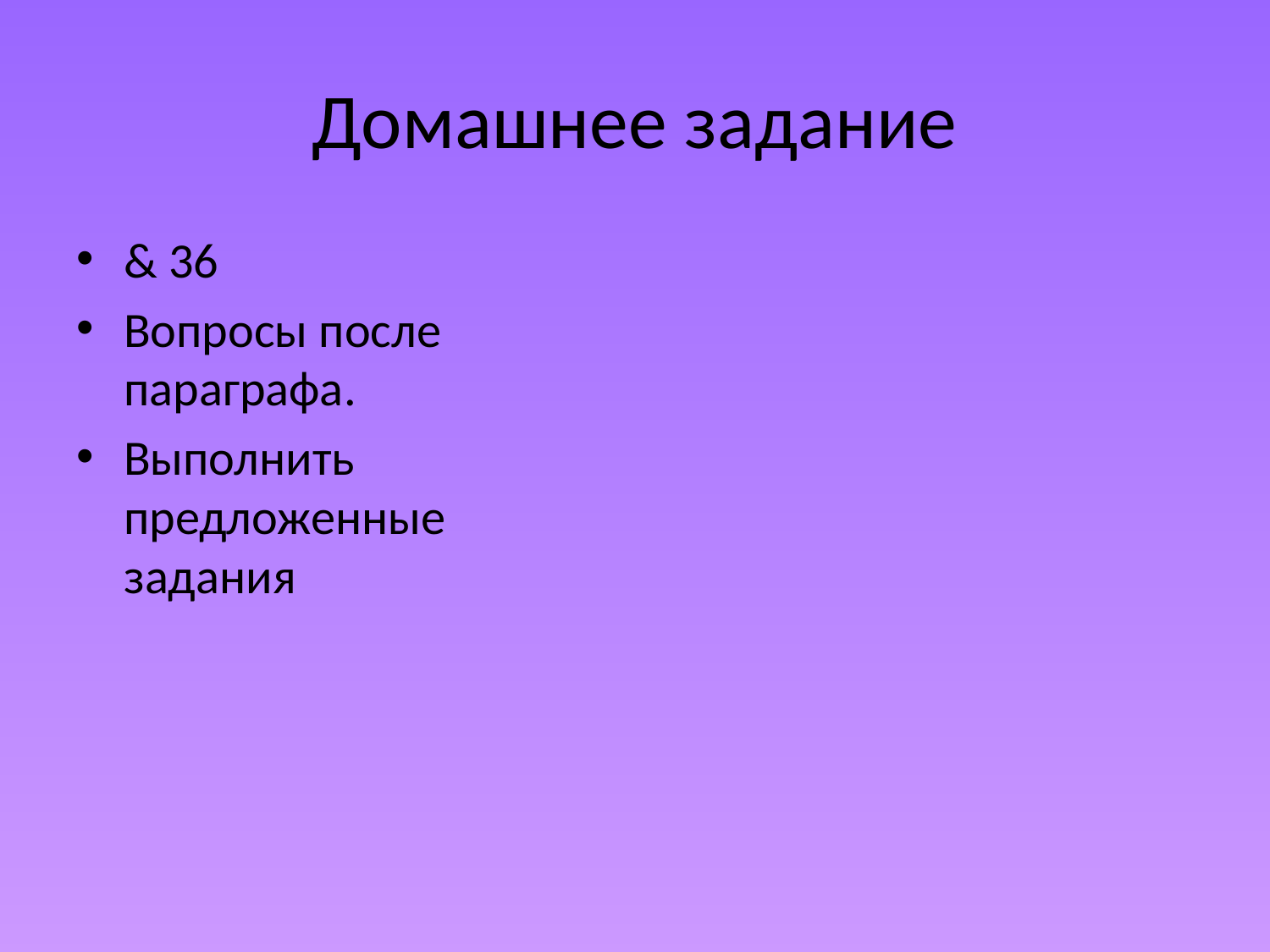

# Домашнее задание
& 36
Вопросы после параграфа.
Выполнить предложенные задания